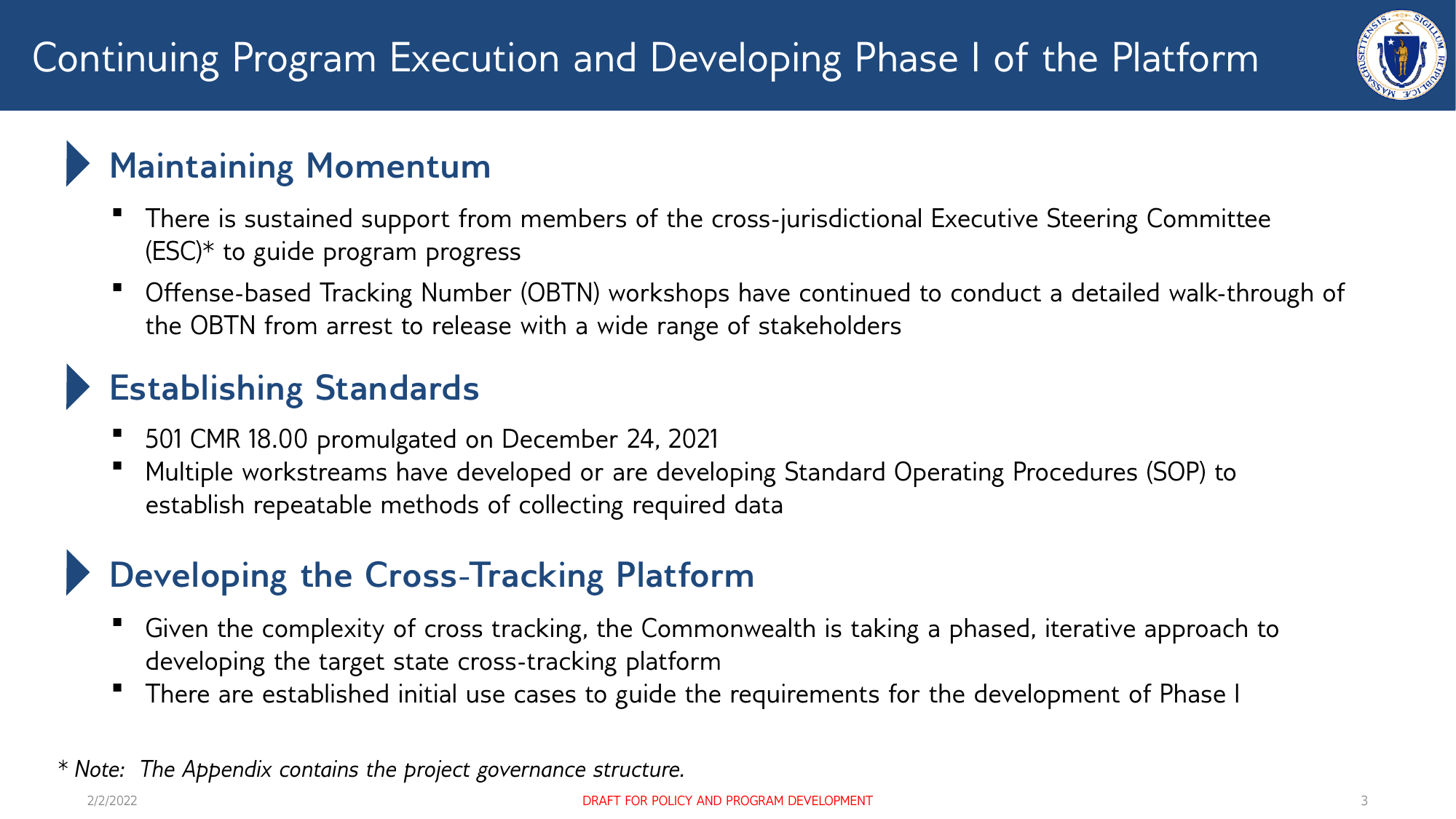

# Continuing Program Execution and Developing Phase I of the Platform
Maintaining Momentum

There is sustained support from members of the cross-jurisdictional Executive Steering Committee (ESC)* to guide program progress
Offense-based Tracking Number (OBTN) workshops have continued to conduct a detailed walk-through of the OBTN from arrest to release with a wide range of stakeholders
Establishing Standards

501 CMR 18.00 promulgated on December 24, 2021
Multiple workstreams have developed or are developing Standard Operating Procedures (SOP) to establish repeatable methods of collecting required data
Developing the Cross-Tracking Platform

Given the complexity of cross tracking, the Commonwealth is taking a phased, iterative approach to developing the target state cross-tracking platform
There are established initial use cases to guide the requirements for the development of Phase I
* Note:  The Appendix contains the project governance structure.
2/2/2022
DRAFT FOR POLICY AND PROGRAM DEVELOPMENT
3